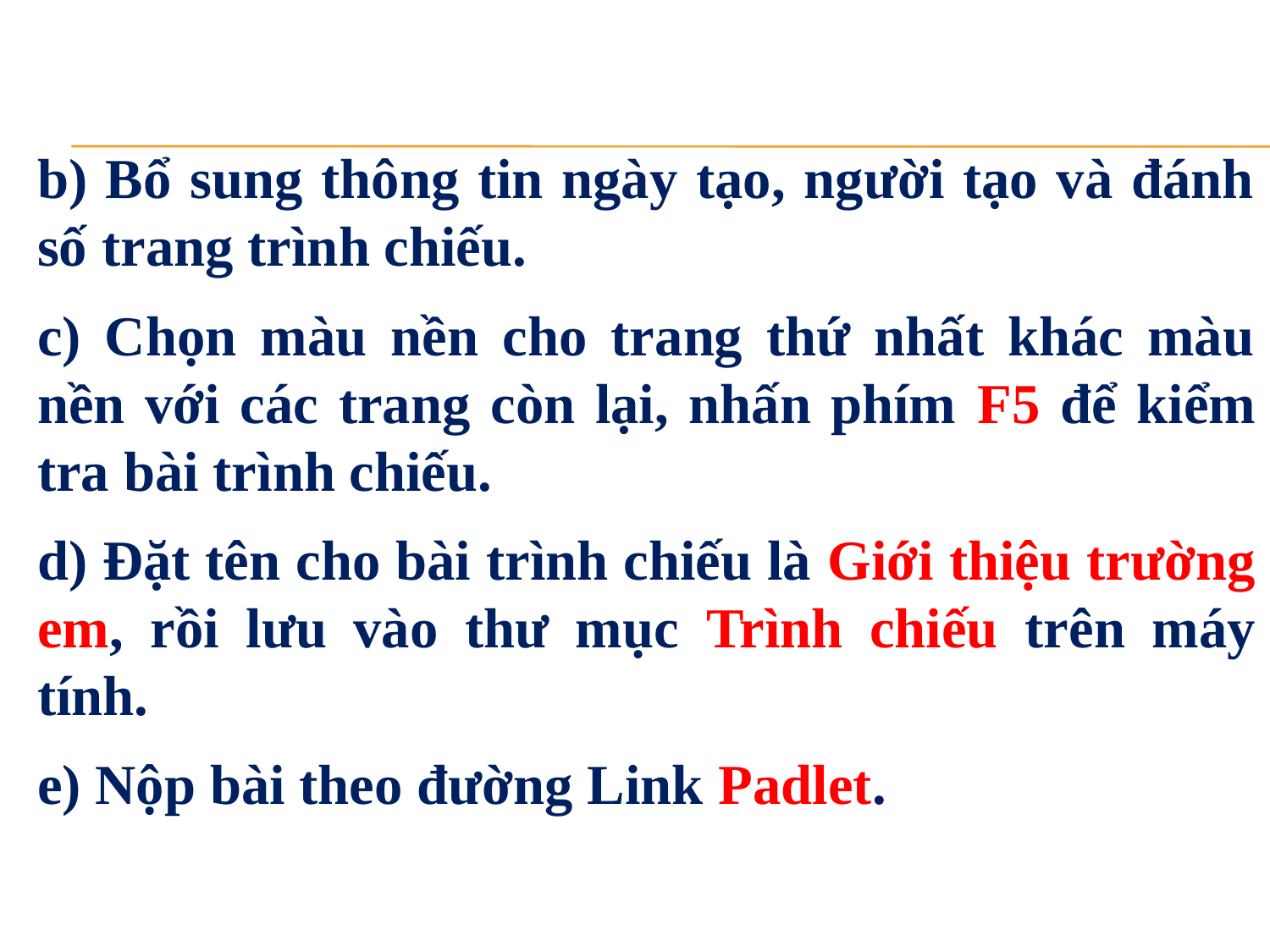

b) Bổ sung thông tin ngày tạo, người tạo và đánh số trang trình chiếu.
c) Chọn màu nền cho trang thứ nhất khác màu nền với các trang còn lại, nhấn phím F5 để kiểm tra bài trình chiếu.
d) Đặt tên cho bài trình chiếu là Giới thiệu trường em, rồi lưu vào thư mục Trình chiếu trên máy tính.
e) Nộp bài theo đường Link Padlet.